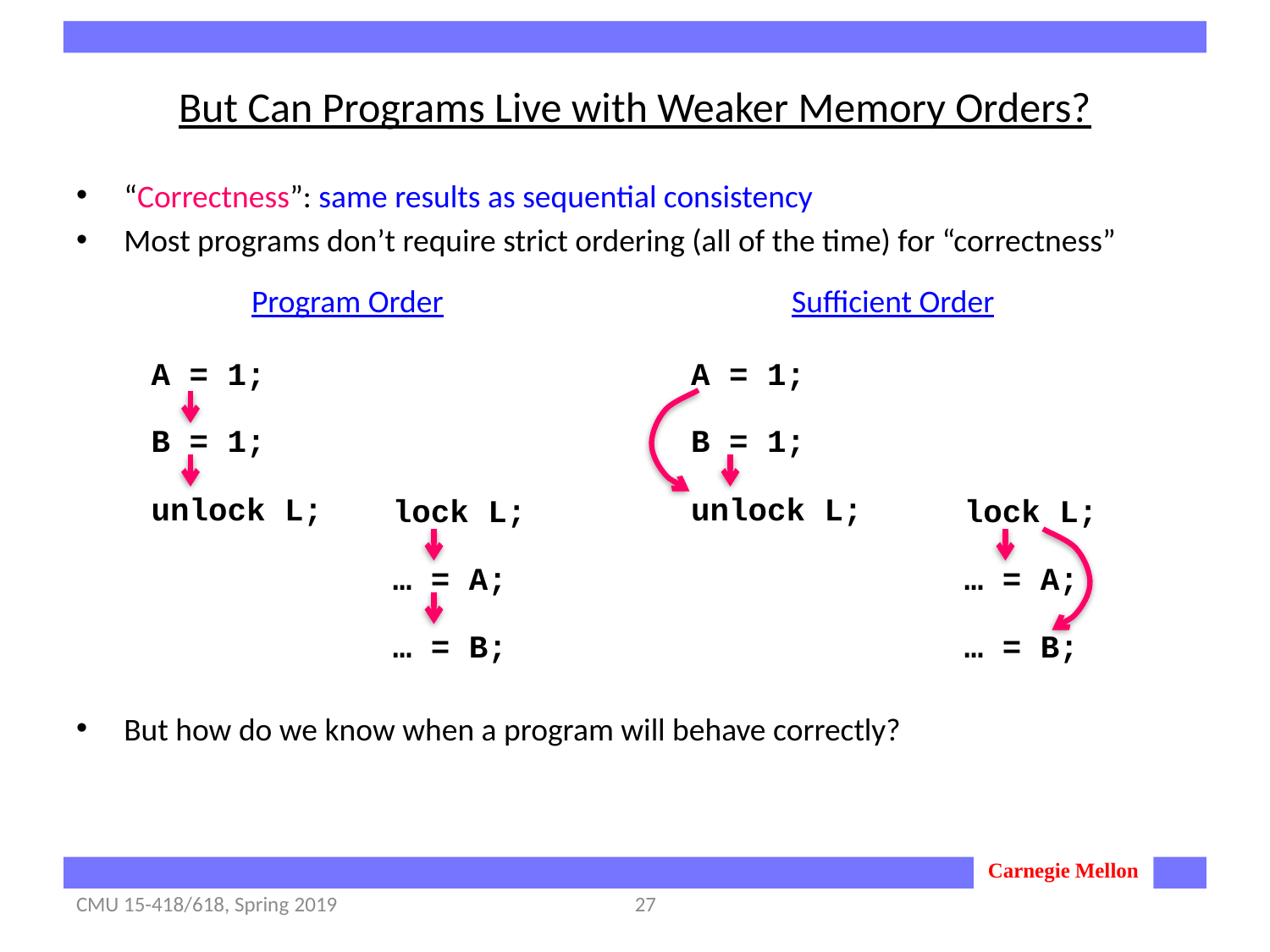

# But Can Programs Live with Weaker Memory Orders?
“Correctness”: same results as sequential consistency
Most programs don’t require strict ordering (all of the time) for “correctness”

But how do we know when a program will behave correctly?

Program Order
Sufficient Order
A = 1;
B = 1;
unlock L;

lock L;
… = A;
… = B;

A = 1;
B = 1;
unlock L;
lock L;
… = A;
… = B;
CMU 15-418/618, Spring 2019
27